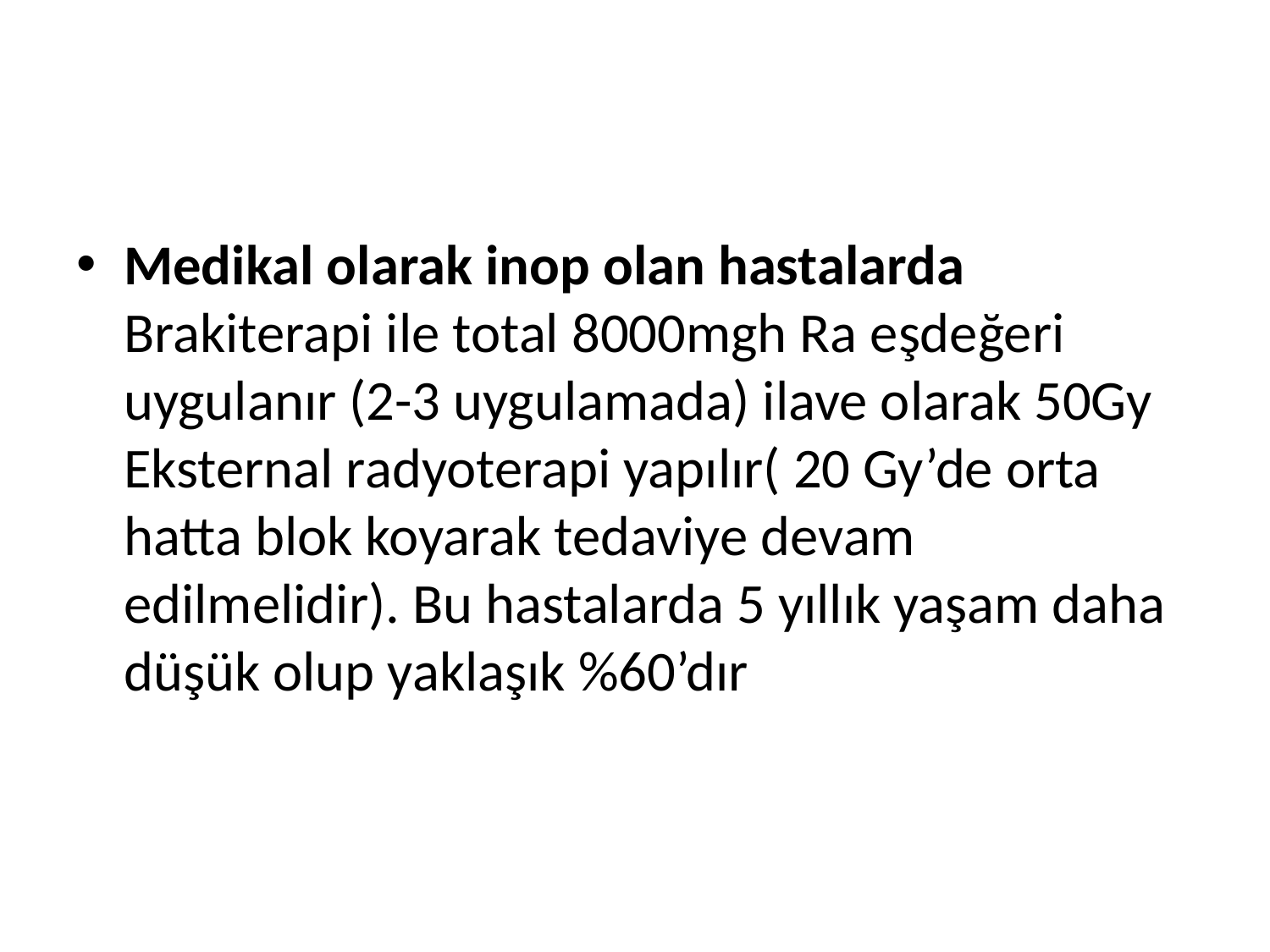

#
Medikal olarak inop olan hastalarda Brakiterapi ile total 8000mgh Ra eşdeğeri uygulanır (2-3 uygulamada) ilave olarak 50Gy Eksternal radyoterapi yapılır( 20 Gy’de orta hatta blok koyarak tedaviye devam edilmelidir). Bu hastalarda 5 yıllık yaşam daha düşük olup yaklaşık %60’dır